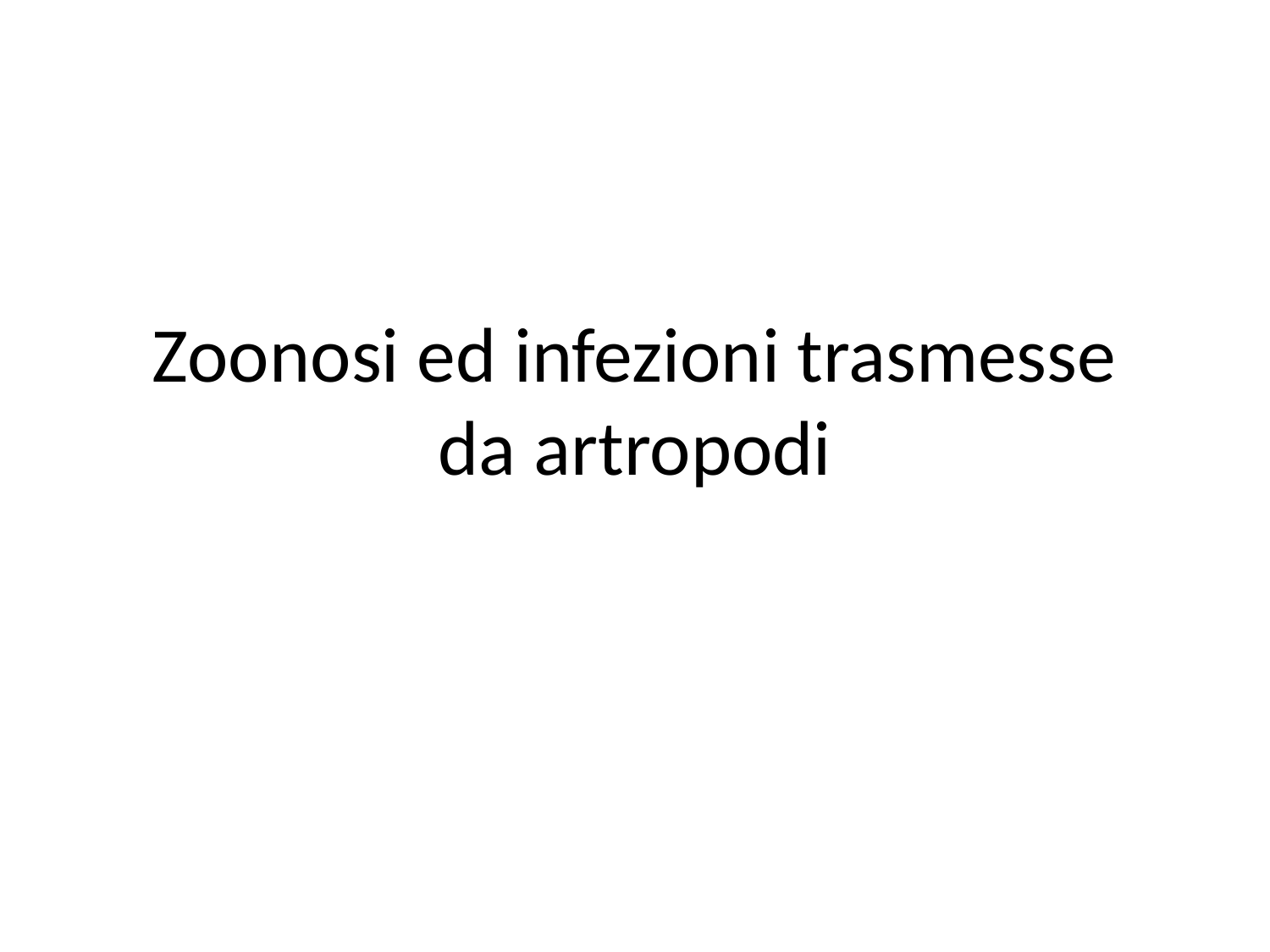

# Zoonosi ed infezioni trasmesse da artropodi